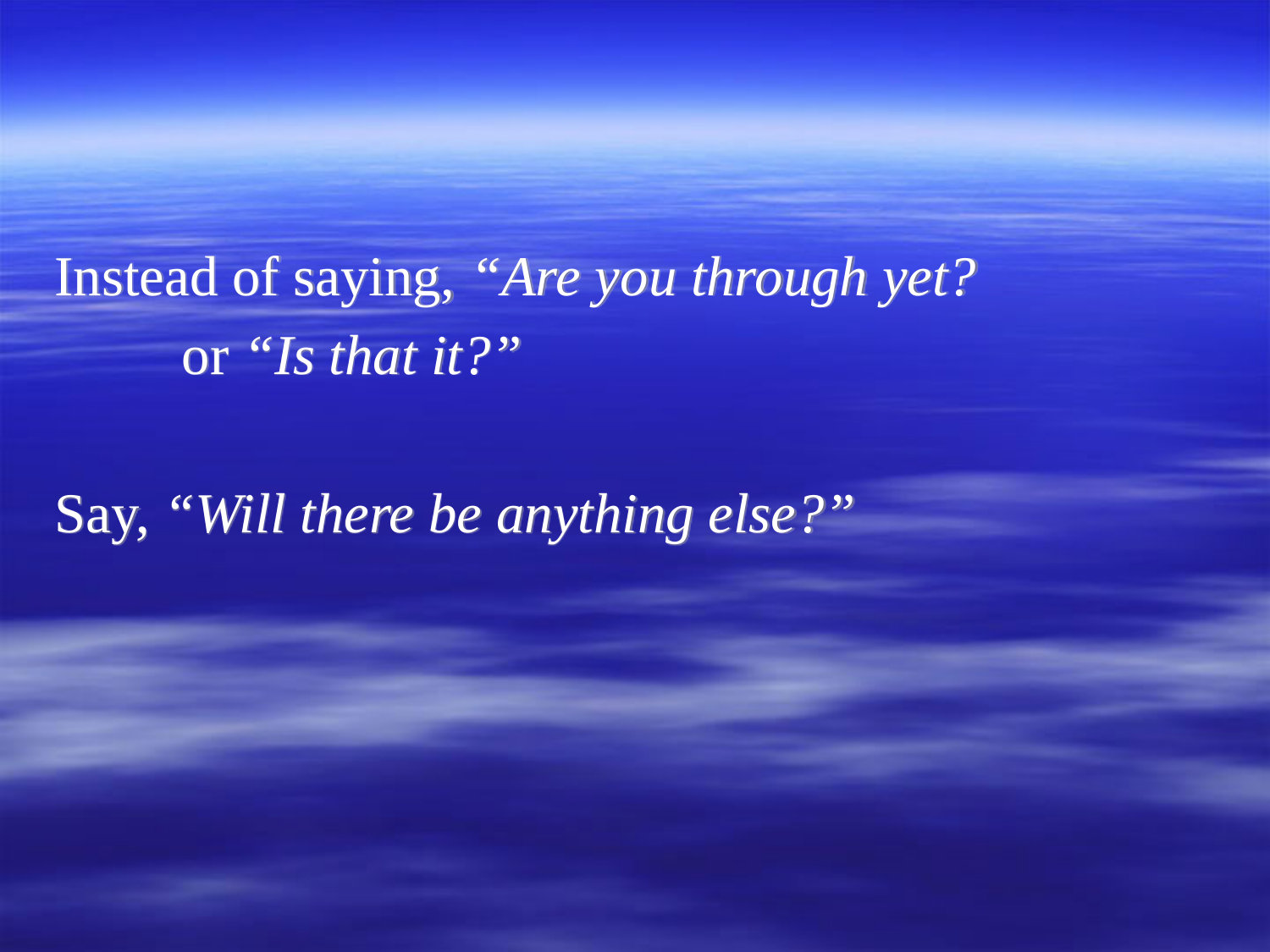

#
Instead of saying, “Are you through yet?
	or “Is that it?”

Say, “Will there be anything else?”